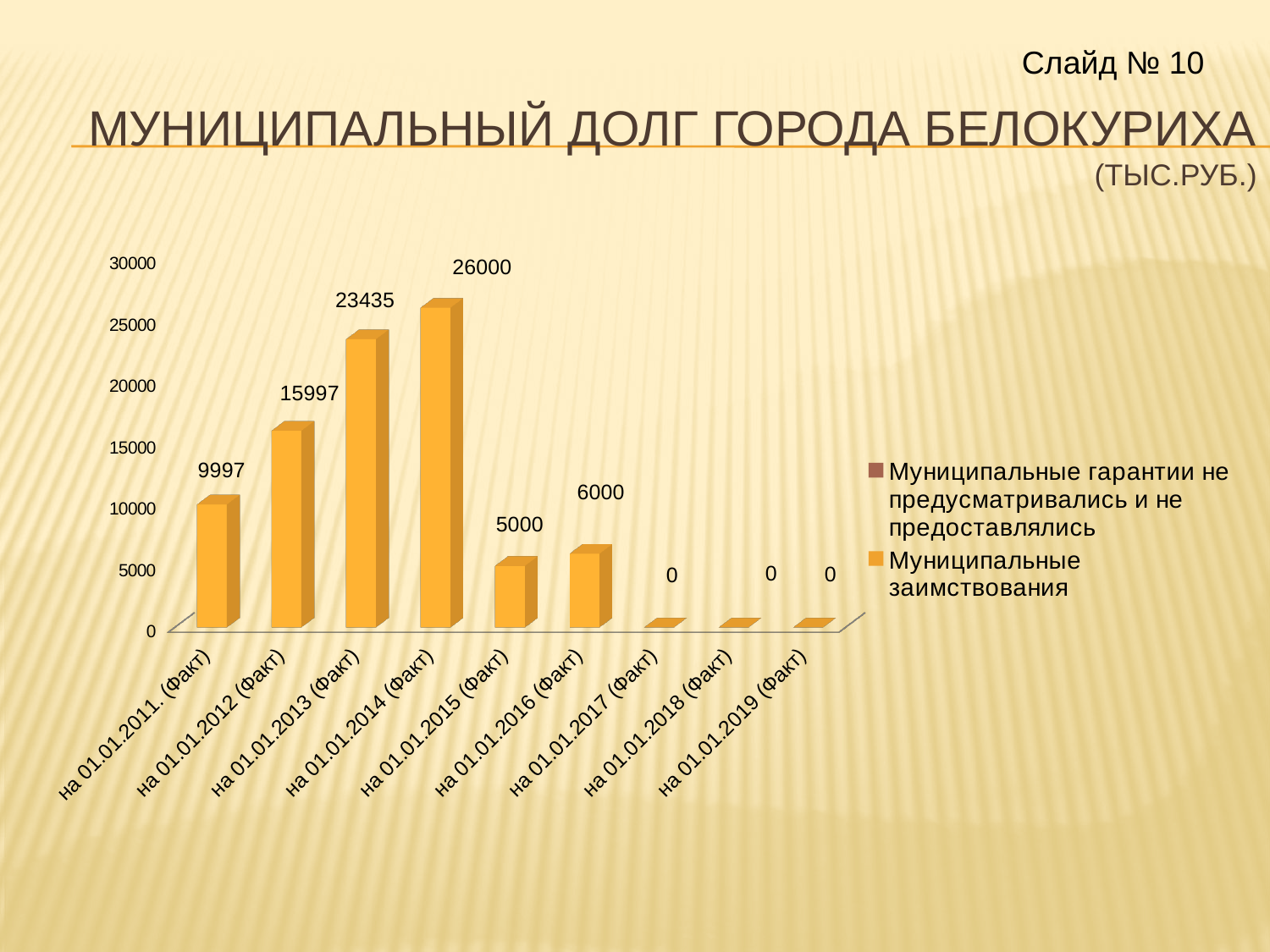

Слайд № 10
# МУНИЦИПАЛЬНЫЙ ДОЛГ ГОРОДА БелокурихА (тыс.РУБ.)

[unsupported chart]